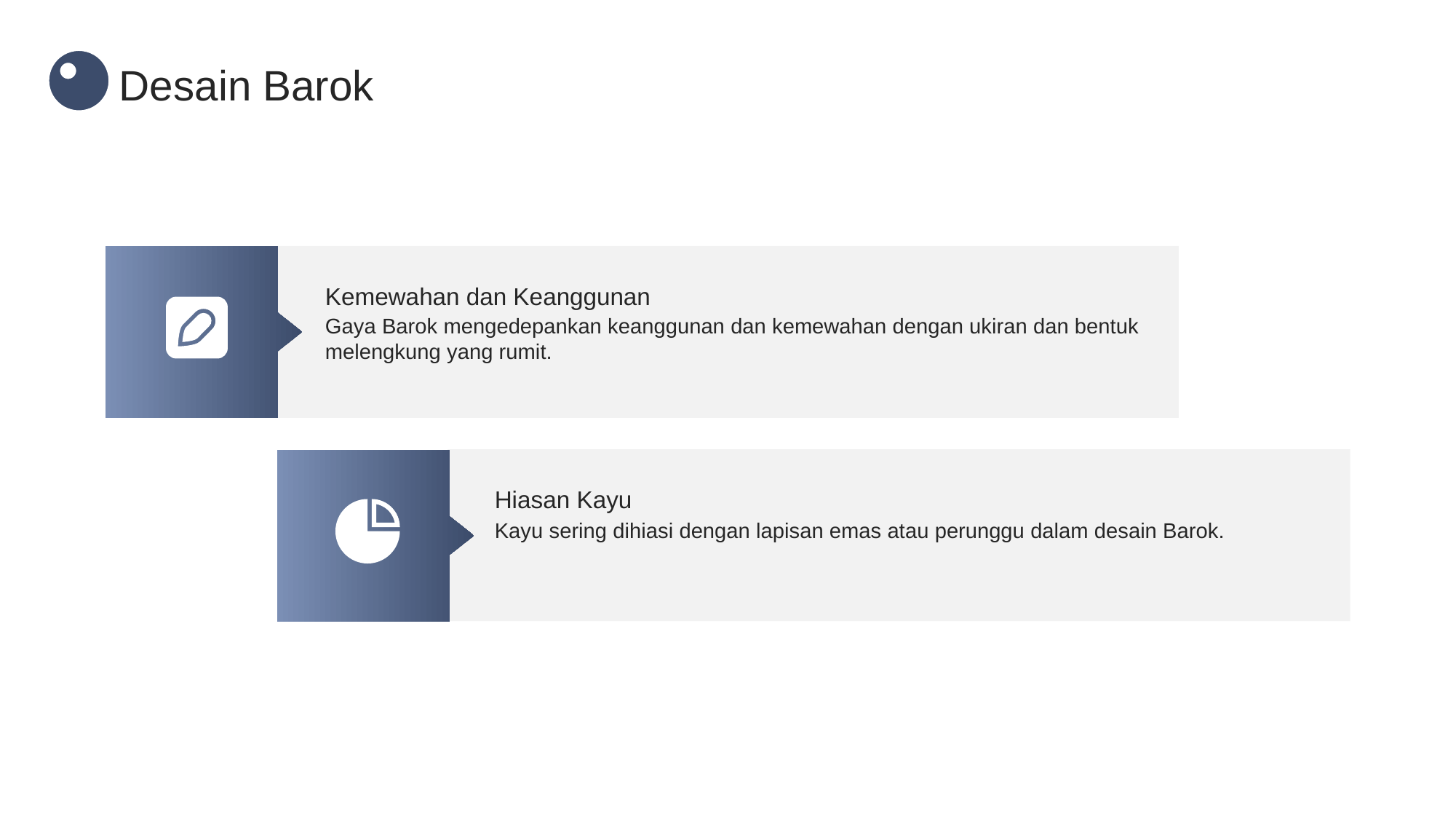

Desain Barok

Kemewahan dan Keanggunan

Gaya Barok mengedepankan keanggunan dan kemewahan dengan ukiran dan bentuk melengkung yang rumit.

Hiasan Kayu

Kayu sering dihiasi dengan lapisan emas atau perunggu dalam desain Barok.